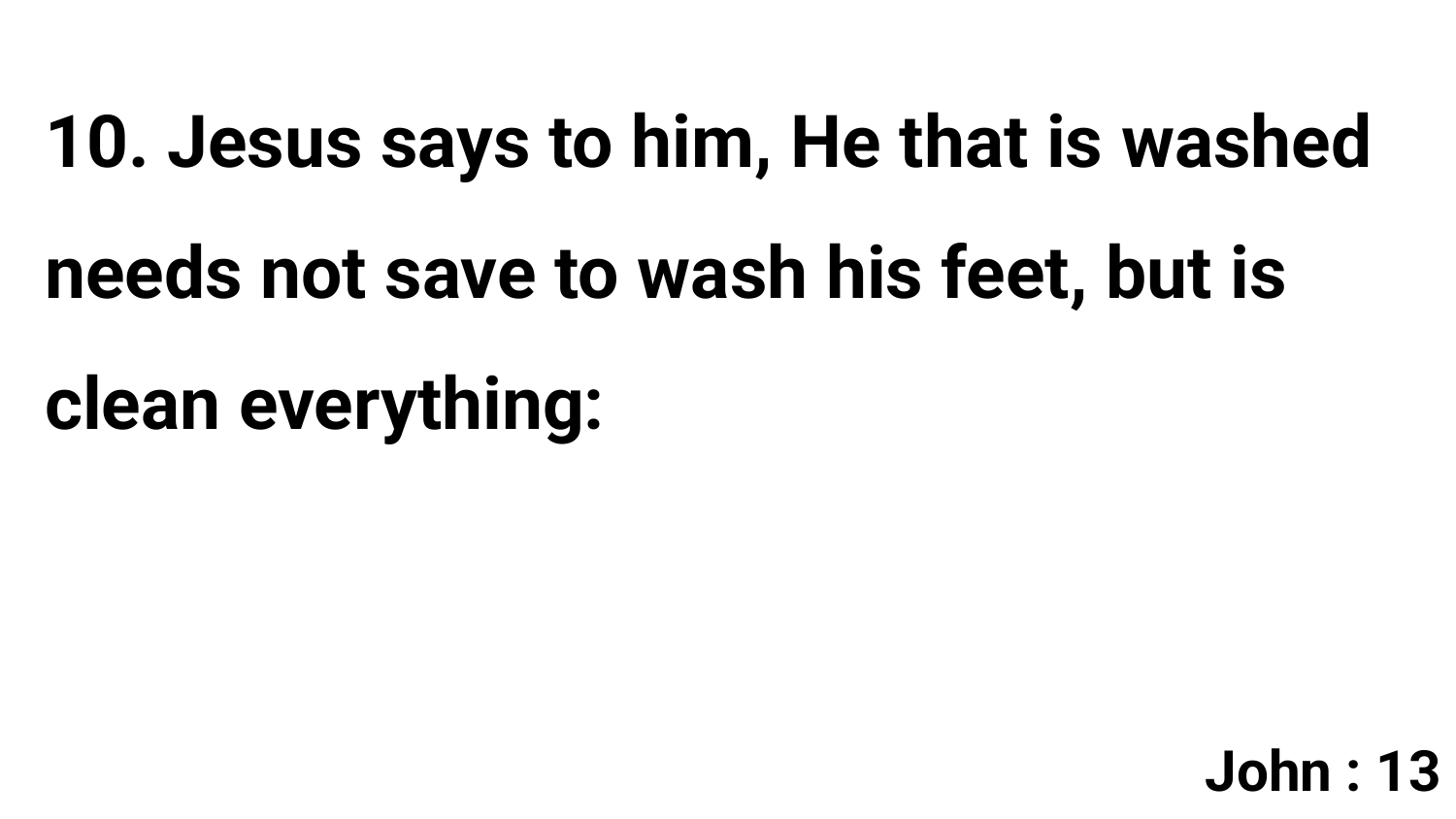

10. Jesus says to him, He that is washed needs not save to wash his feet, but is clean everything:
John : 13